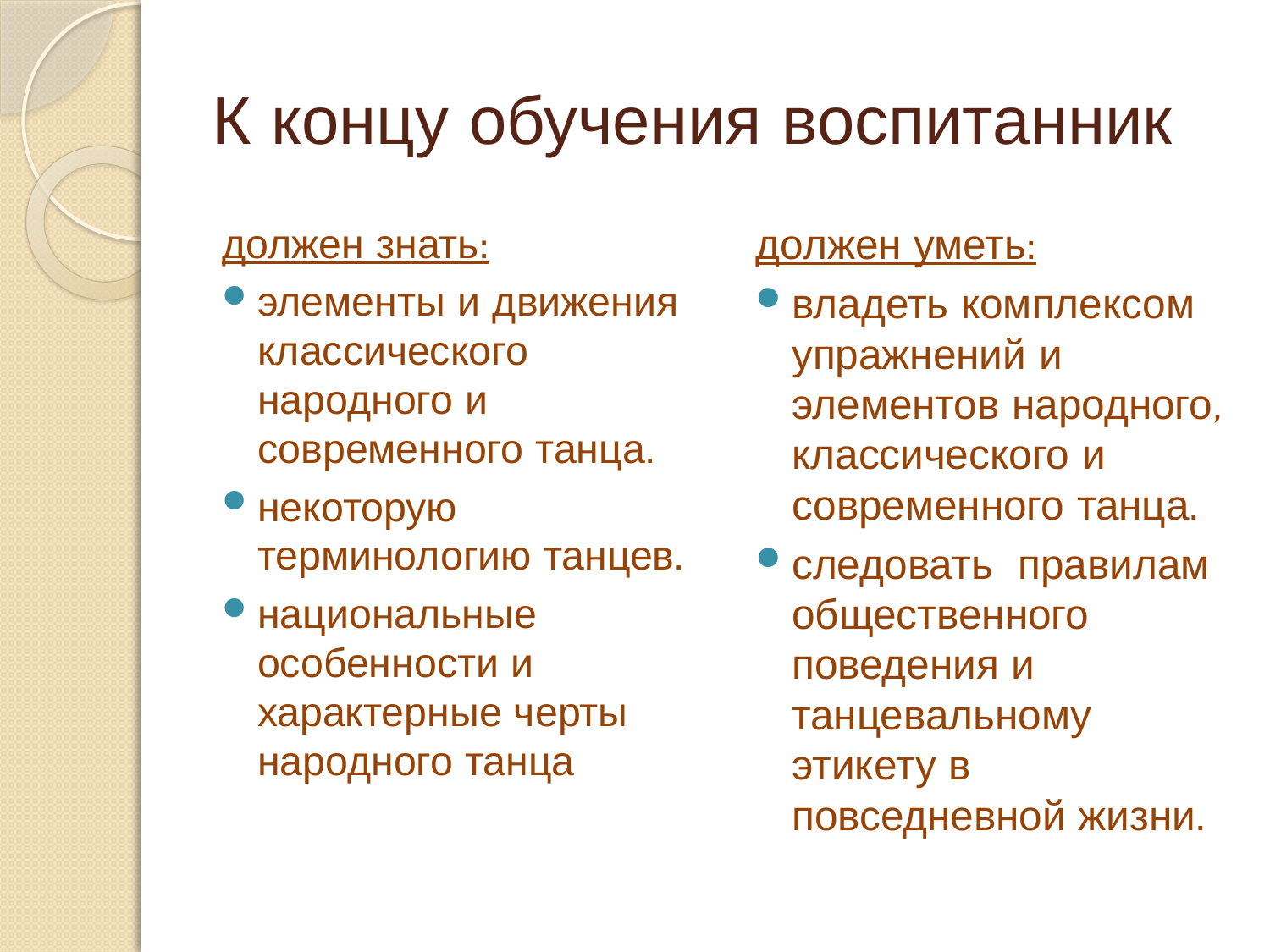

# К концу обучения воспитанник
должен знать:
элементы и движения классического народного и современного танца.
некоторую терминологию танцев.
национальные особенности и характерные черты народного танца
должен уметь:
владеть комплексом упражнений и элементов народного, классического и современного танца.
следовать  правилам общественного поведения и танцевальному этикету в повседневной жизни.